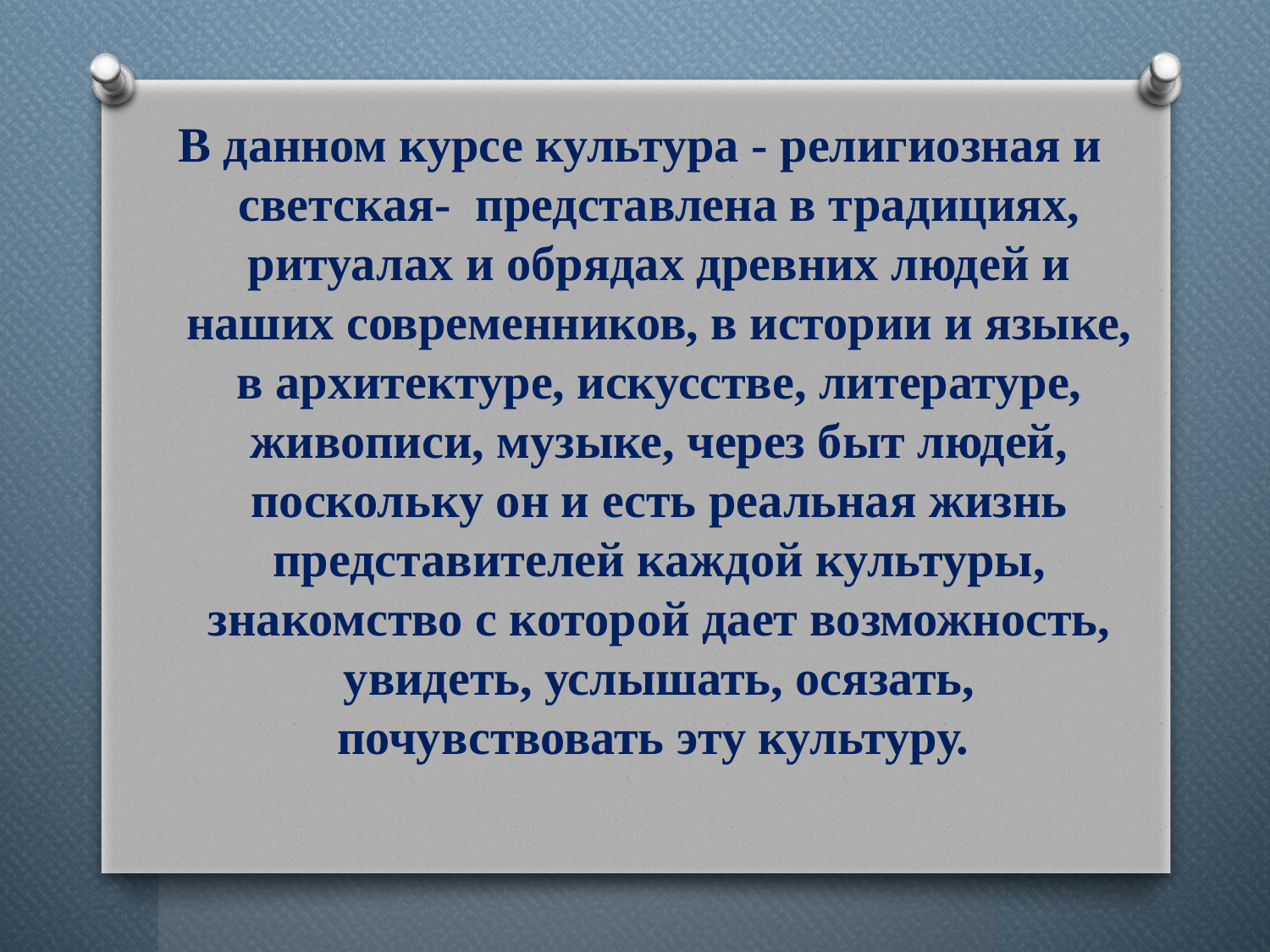

В данном курсе культура - религиозная и светская-  представлена в традициях, ритуалах и обрядах древних людей и наших современников, в истории и языке, в архитектуре, искусстве, литературе, живописи, музыке, через быт людей, поскольку он и есть реальная жизнь представителей каждой культуры, знакомство с которой дает возможность, увидеть, услышать, осязать, почувствовать эту культуру.
#